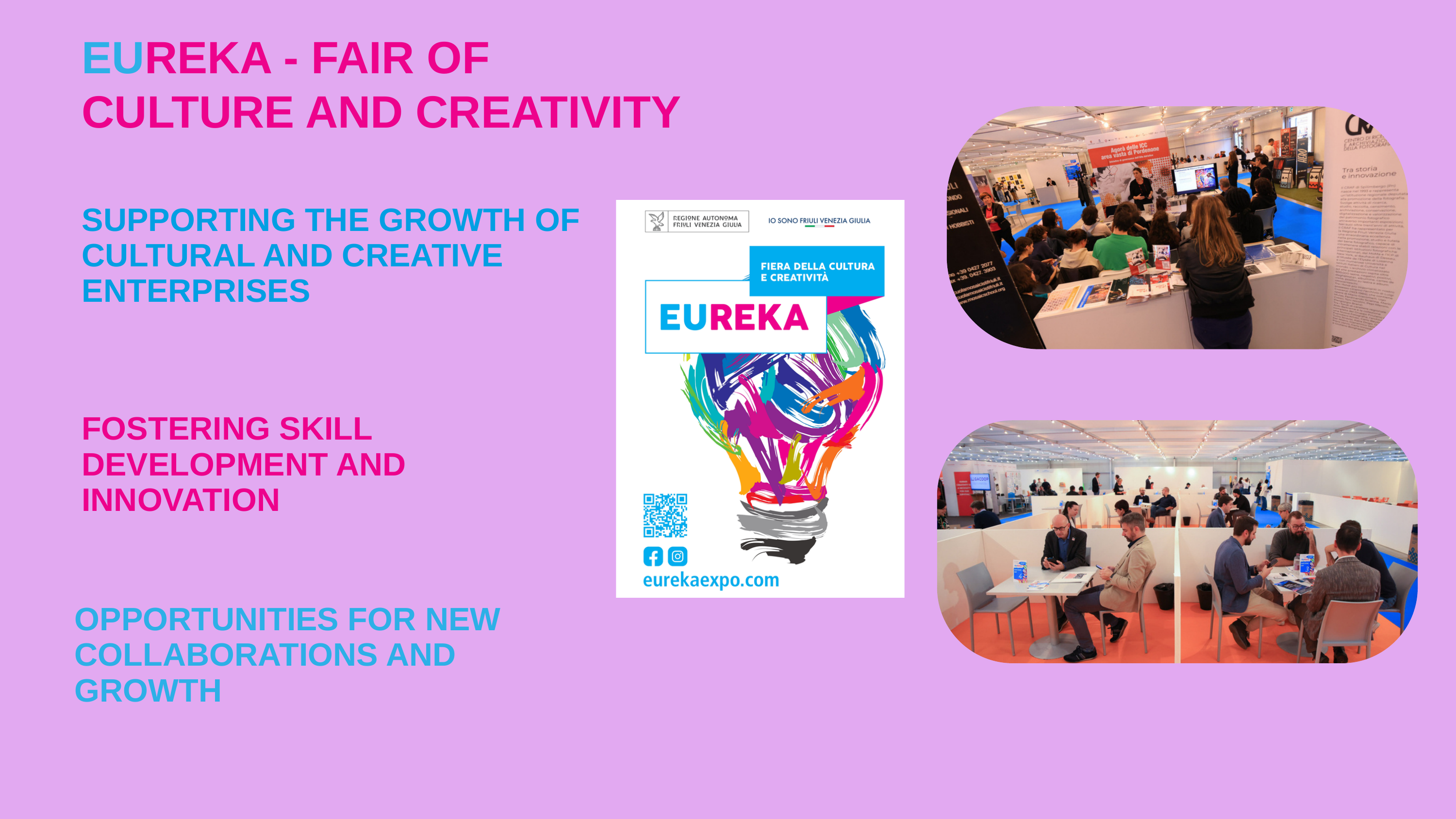

EUREKA - FAIR OF CULTURE AND CREATIVITY

SUPPORTING THE GROWTH OF  CULTURAL AND CREATIVE ENTERPRISES
FOSTERING SKILL DEVELOPMENT AND INNOVATION

OPPORTUNITIES FOR NEW COLLABORATIONS AND GROWTH